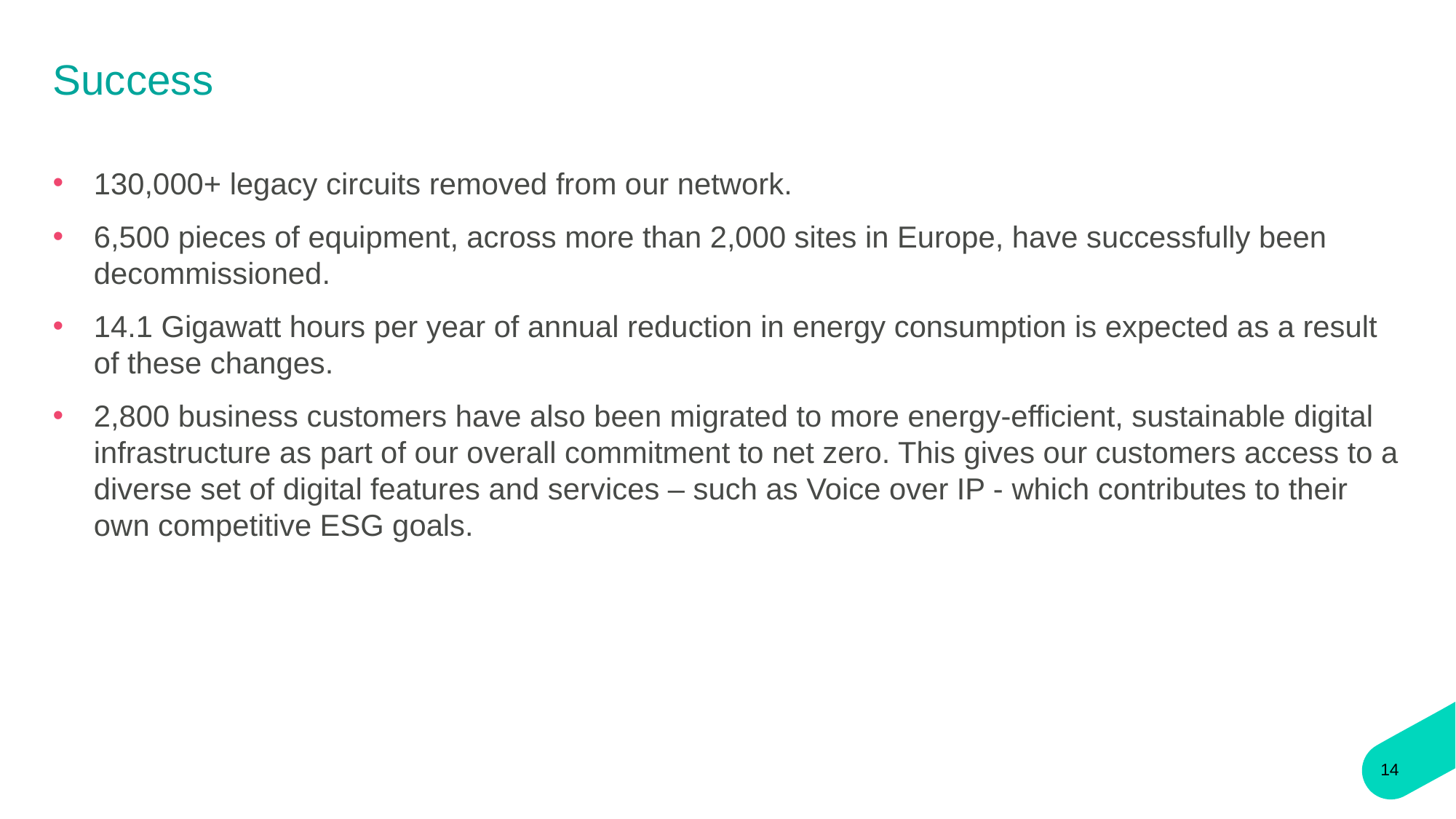

# Success
130,000+ legacy circuits removed from our network.
6,500 pieces of equipment, across more than 2,000 sites in Europe, have successfully been decommissioned.
14.1 Gigawatt hours per year of annual reduction in energy consumption is expected as a result of these changes.
2,800 business customers have also been migrated to more energy-efficient, sustainable digital infrastructure as part of our overall commitment to net zero. This gives our customers access to a diverse set of digital features and services – such as Voice over IP - which contributes to their own competitive ESG goals.
14